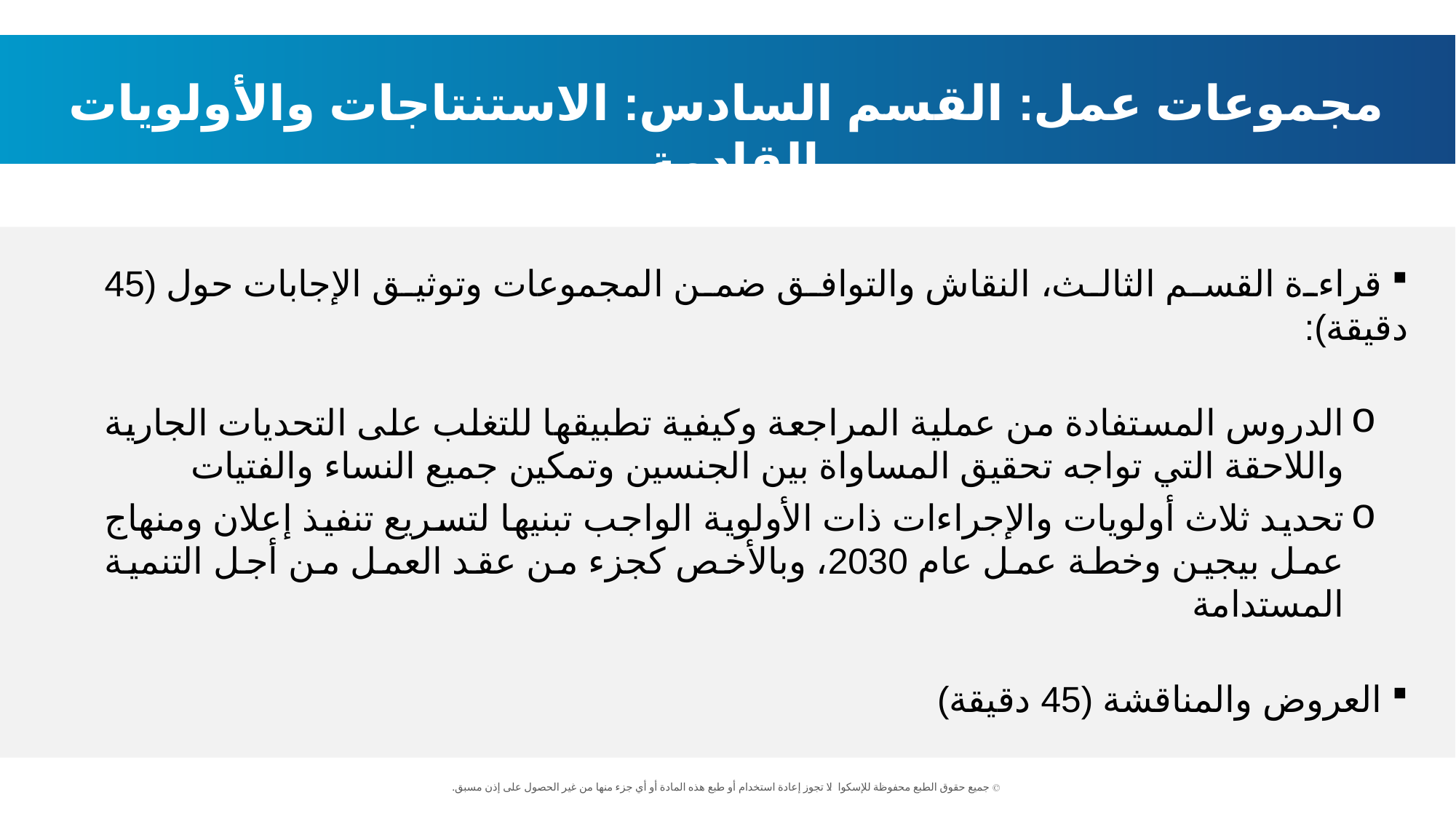

مجموعات عمل: القسم السادس: الاستنتاجات والأولويات القادمة
 قراءة القسم الثالث، النقاش والتوافق ضمن المجموعات وتوثيق الإجابات حول (45 دقيقة):

الدروس المستفادة من عملية المراجعة وكيفية تطبيقها للتغلب على التحديات الجارية واللاحقة التي تواجه تحقيق المساواة بين الجنسين وتمكين جميع النساء والفتيات
تحديد ثلاث أولويات والإجراءات ذات الأولوية الواجب تبنيها لتسريع تنفيذ إعلان ومنهاج عمل بيجين وخطة عمل عام 2030، وبالأخص كجزء من عقد العمل من أجل التنمية المستدامة

 العروض والمناقشة (45 دقيقة)